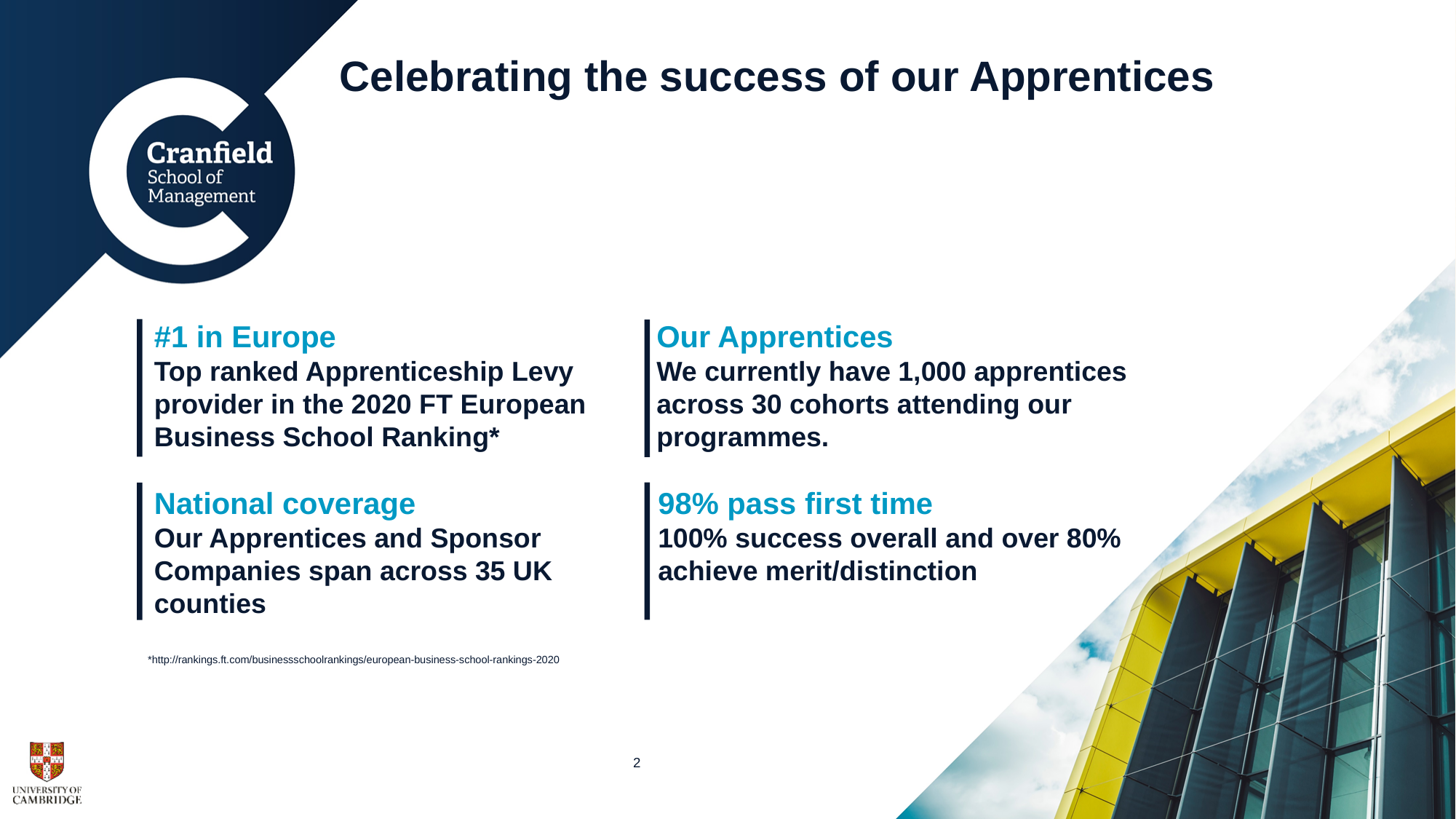

Celebrating the success of our Apprentices
#1 in Europe
Top ranked Apprenticeship Levy provider in the 2020 FT European Business School Ranking*

Our Apprentices
We currently have 1,000 apprentices across 30 cohorts attending our programmes.

National coverage
Our Apprentices and Sponsor Companies span across 35 UK counties

98% pass first time
100% success overall and over 80% achieve merit/distinction

*http://rankings.ft.com/businessschoolrankings/european-business-school-rankings-2020
2